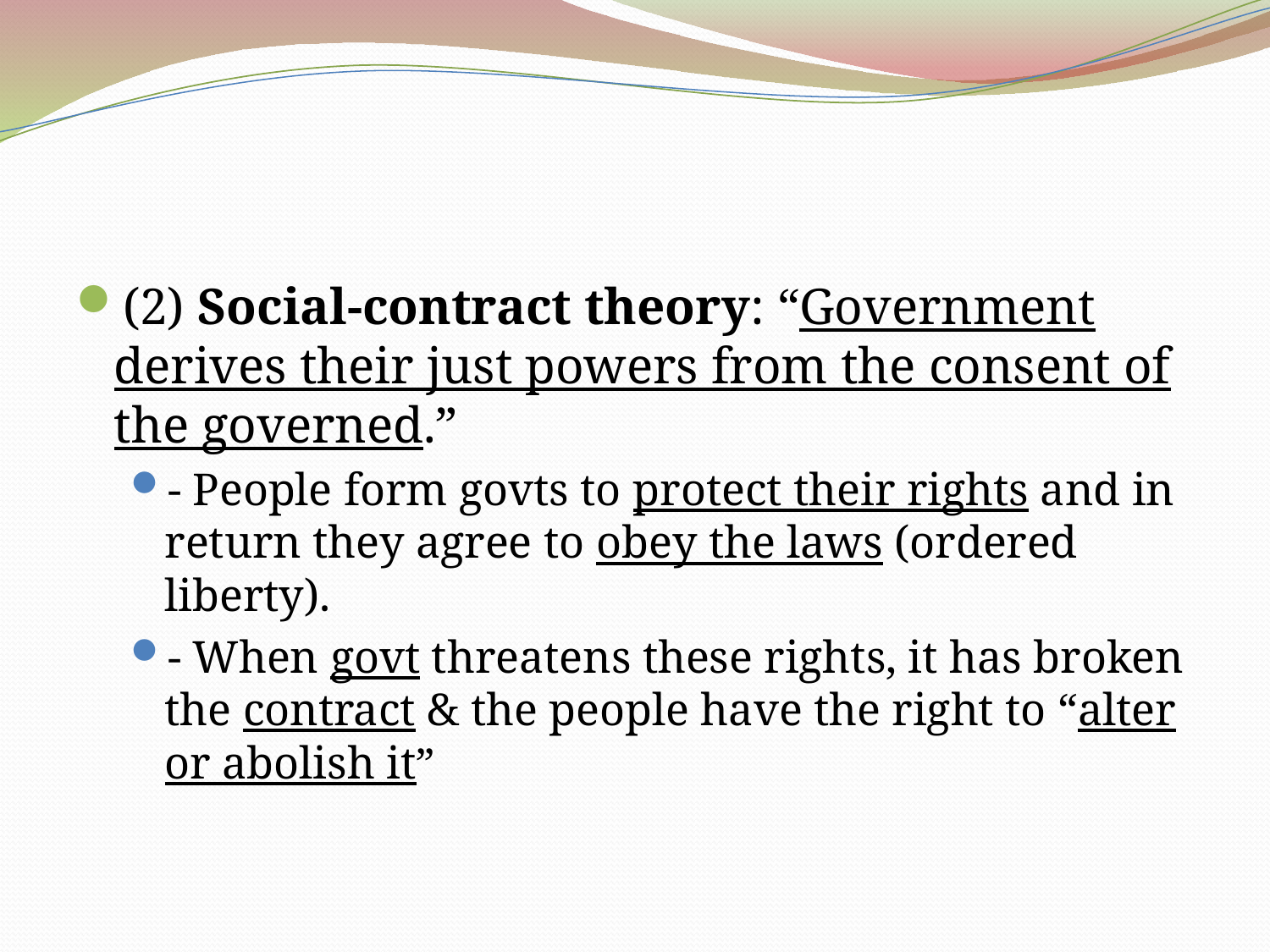

#
(2) Social-contract theory: “Government derives their just powers from the consent of the governed.”
- People form govts to protect their rights and in return they agree to obey the laws (ordered liberty).
- When govt threatens these rights, it has broken the contract & the people have the right to “alter or abolish it”